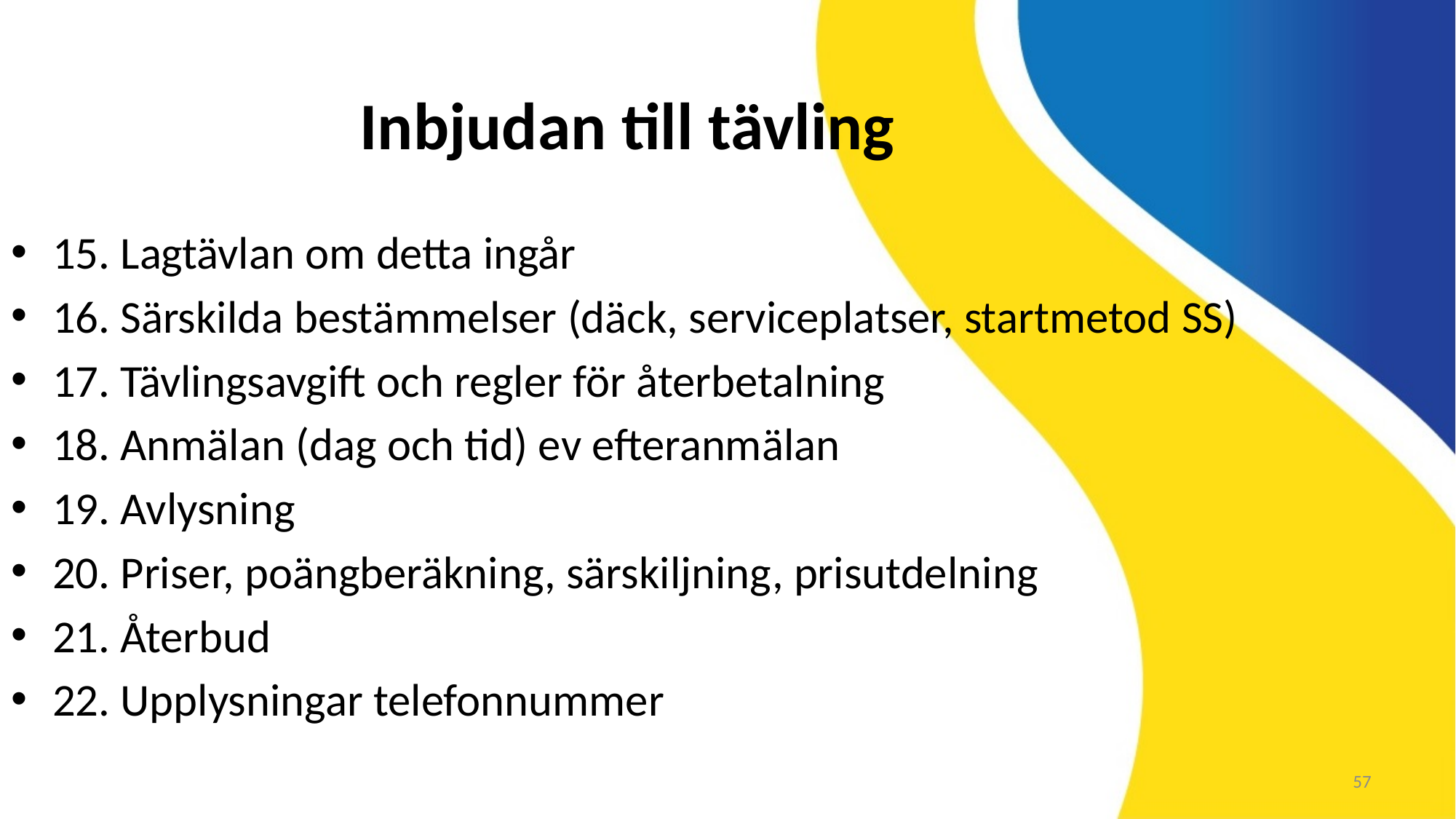

Inbjudan till tävling
15. Lagtävlan om detta ingår
16. Särskilda bestämmelser (däck, serviceplatser, startmetod SS)
17. Tävlingsavgift och regler för återbetalning
18. Anmälan (dag och tid) ev efteranmälan
19. Avlysning
20. Priser, poängberäkning, särskiljning, prisutdelning
21. Återbud
22. Upplysningar telefonnummer
57